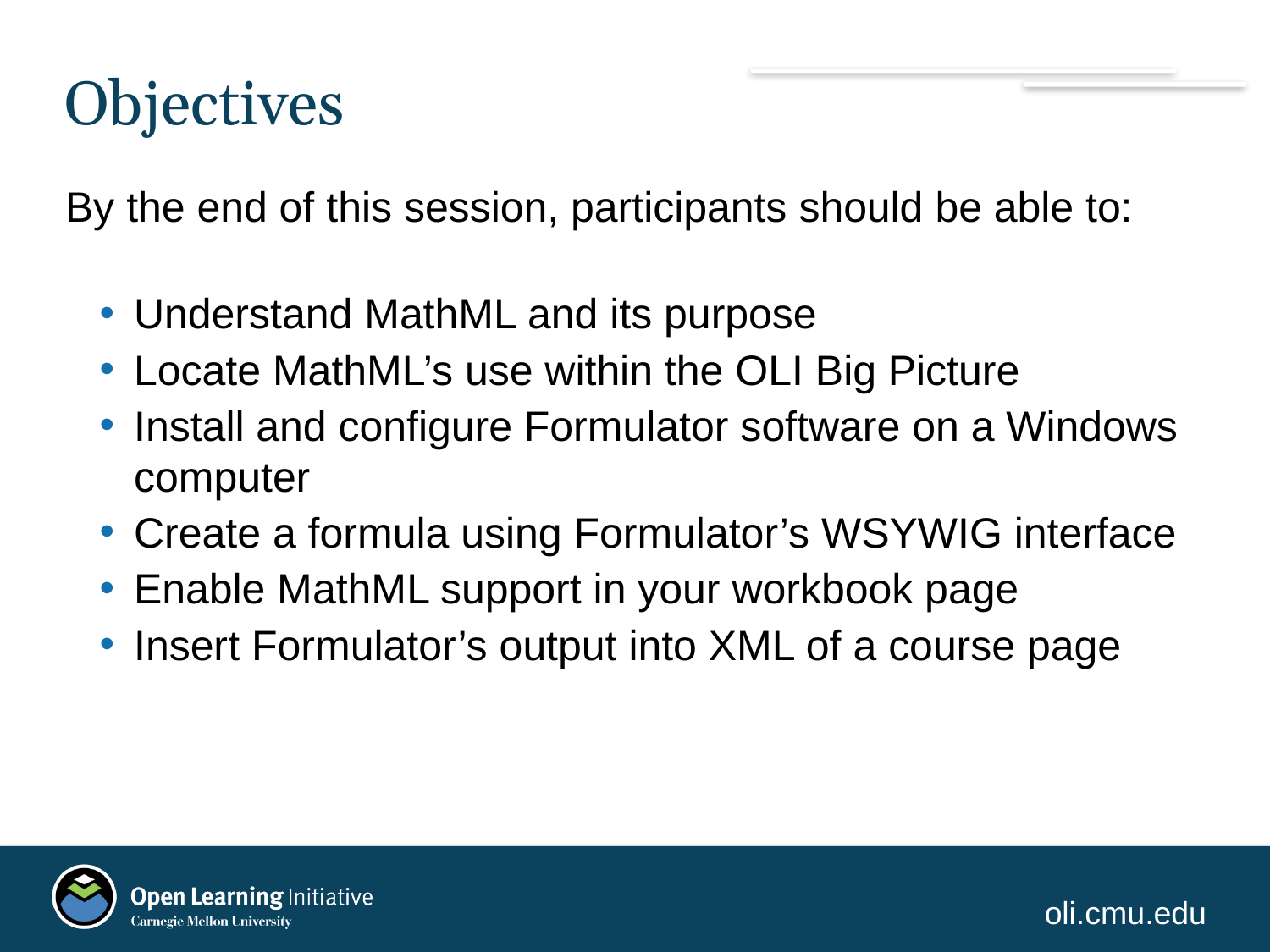

# Objectives
By the end of this session, participants should be able to:
Understand MathML and its purpose
Locate MathML’s use within the OLI Big Picture
Install and configure Formulator software on a Windows computer
Create a formula using Formulator’s WSYWIG interface
Enable MathML support in your workbook page
Insert Formulator’s output into XML of a course page